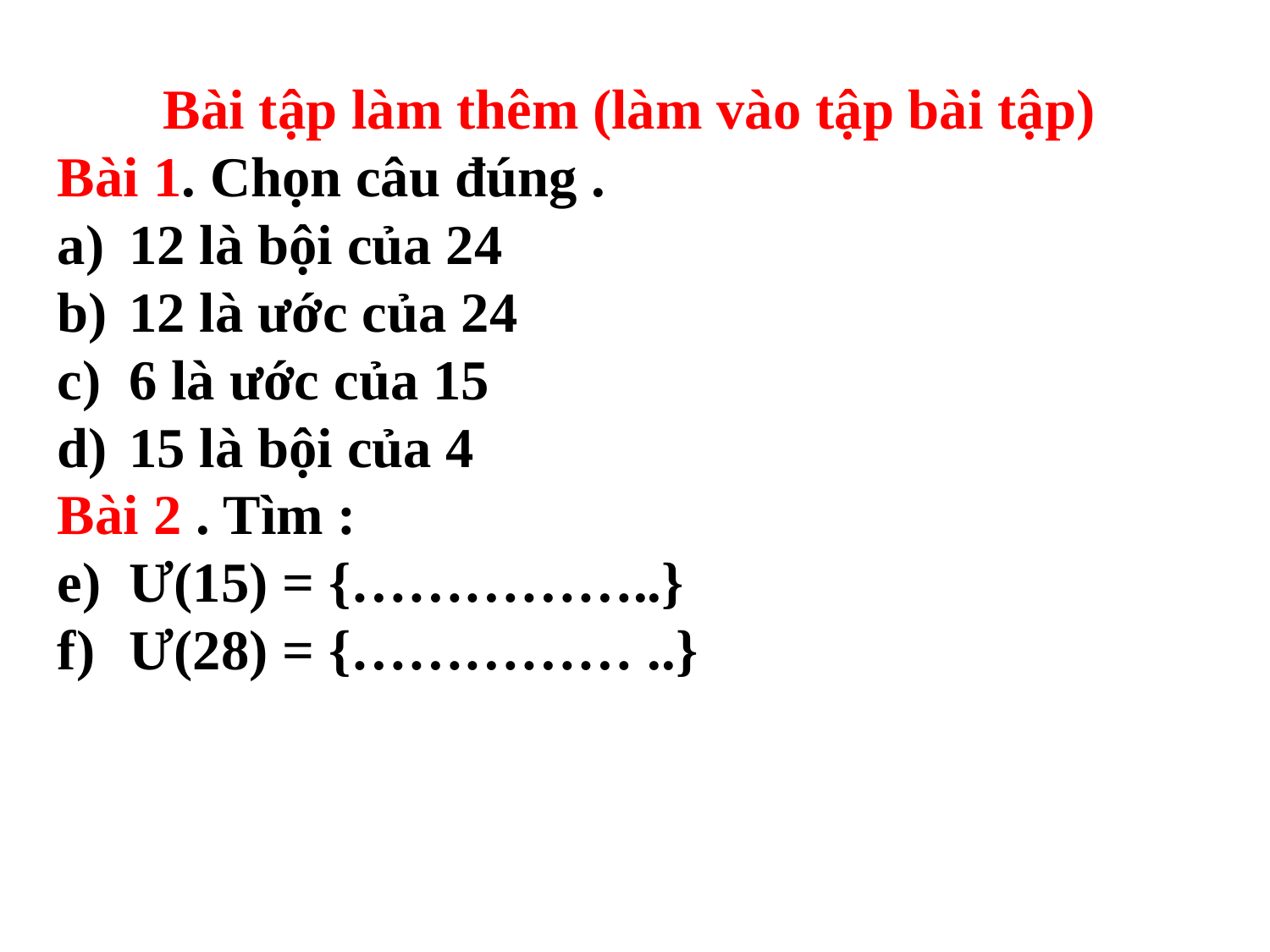

Bài tập làm thêm (làm vào tập bài tập)
Bài 1. Chọn câu đúng .
12 là bội của 24
12 là ước của 24
6 là ước của 15
15 là bội của 4
Bài 2 . Tìm :
Ư(15) = {……………..}
Ư(28) = {…………… ..}